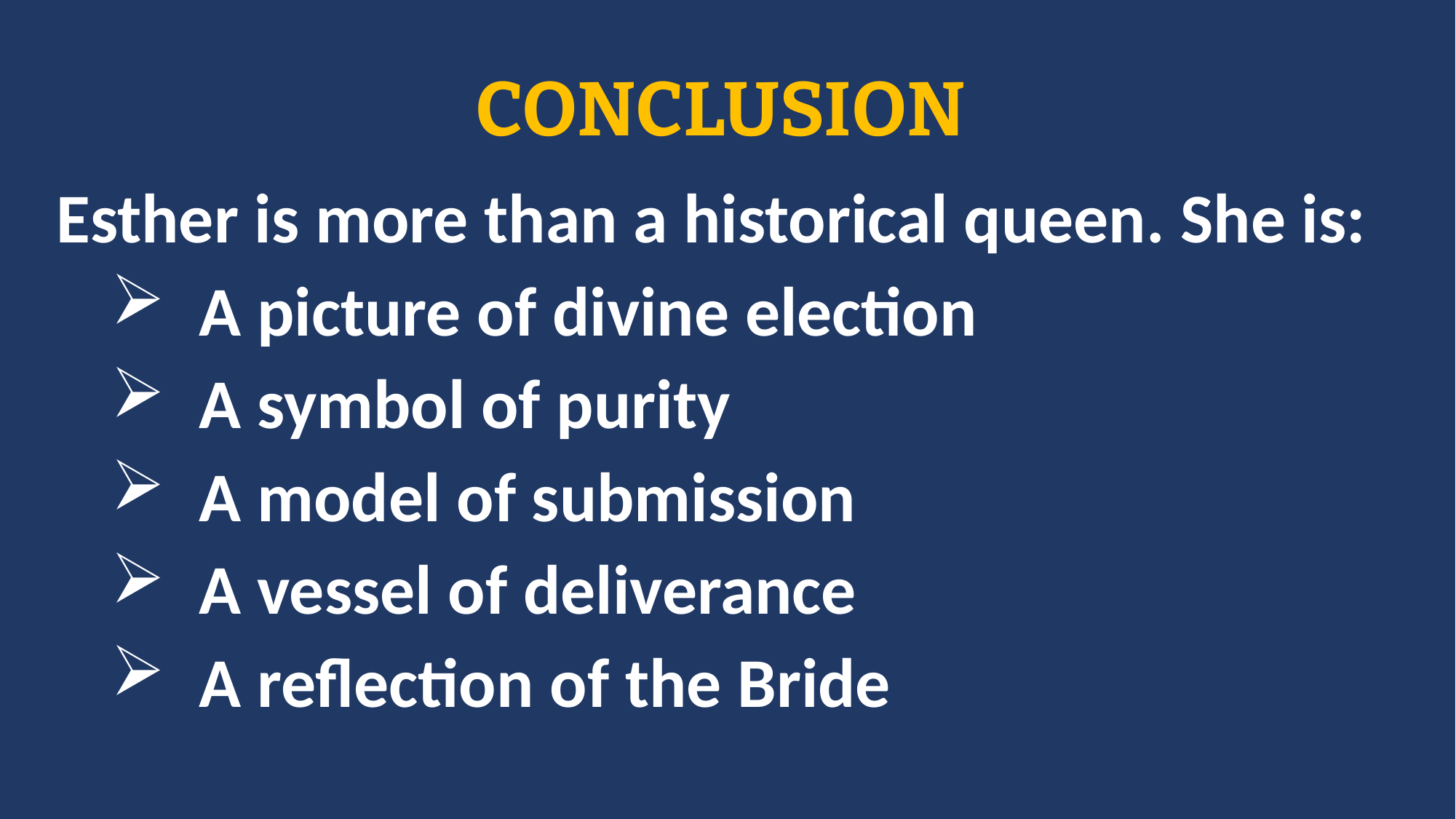

CONCLUSION

Esther is more than a historical queen. She is:
A picture of divine election
A symbol of purity
A model of submission
A vessel of deliverance
A reflection of the Bride